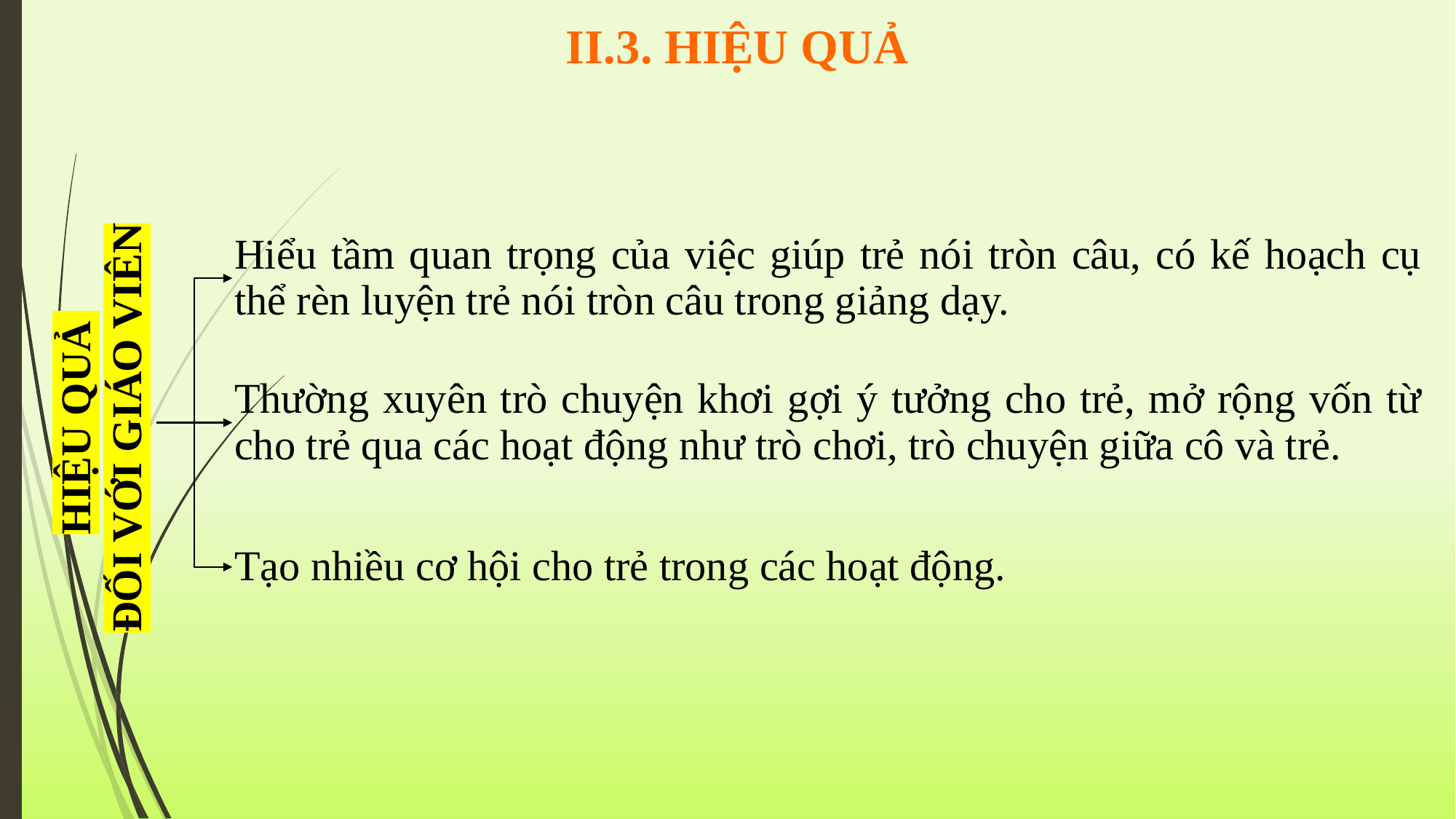

# II.3. HIỆU QUẢ
Hiểu tầm quan trọng của việc giúp trẻ nói tròn câu, có kế hoạch cụ thể rèn luyện trẻ nói tròn câu trong giảng dạy.

HIỆU QUẢ
ĐỐI VỚI GIÁO VIÊN
Thường xuyên trò chuyện khơi gợi ý tưởng cho trẻ, mở rộng vốn từ cho trẻ qua các hoạt động như trò chơi, trò chuyện giữa cô và trẻ.

Tạo nhiều cơ hội cho trẻ trong các hoạt động.